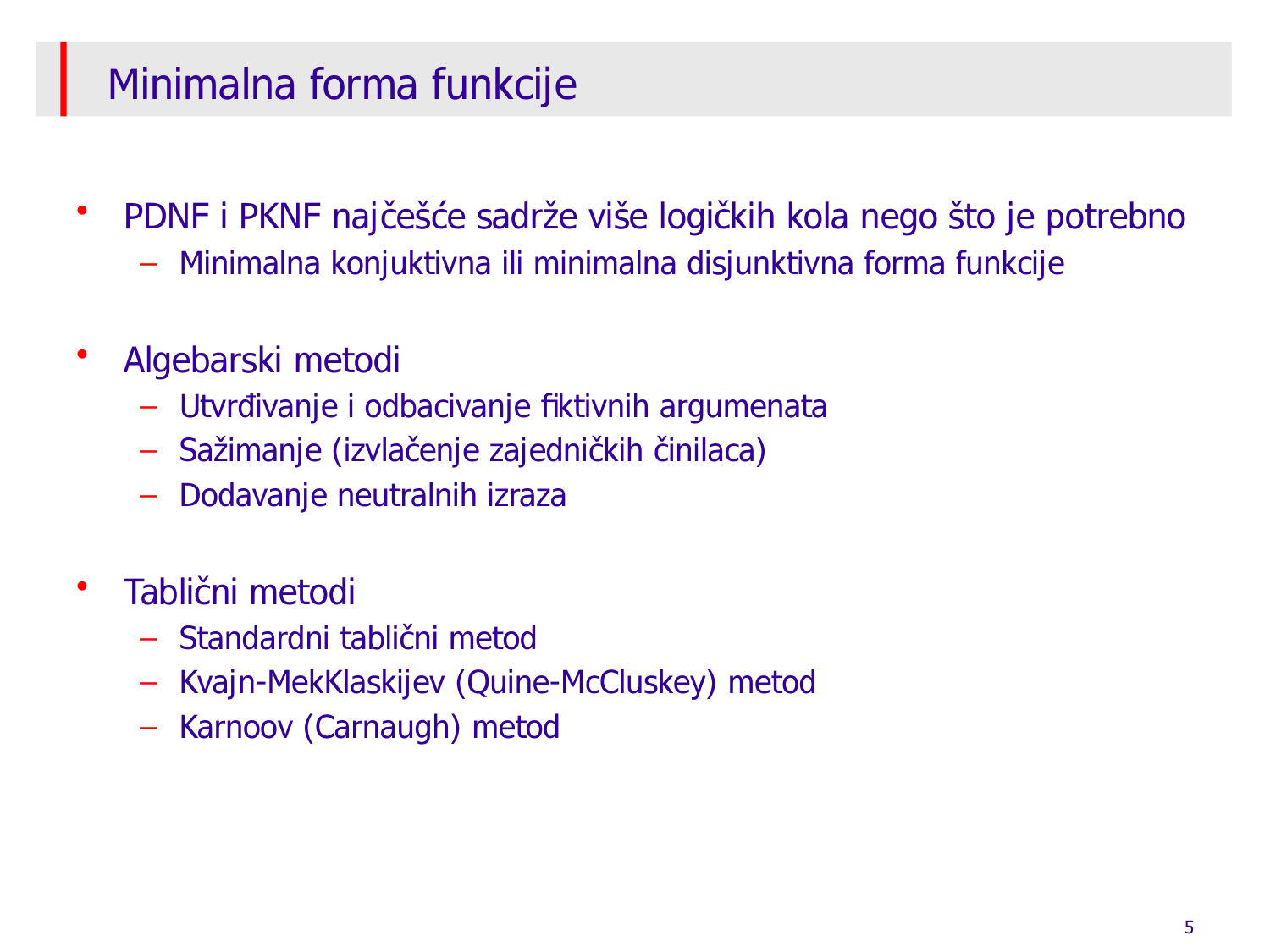

# Minimalna forma funkcije
PDNF i PKNF najčešće sadrže više logičkih kola nego što je potrebno
Minimalna konjuktivna ili minimalna disjunktivna forma funkcije

Algebarski metodi
Utvrđivanje i odbacivanje fiktivnih argumenata
Sažimanje (izvlačenje zajedničkih činilaca)
Dodavanje neutralnih izraza

Tablični metodi
Standardni tablični metod
Kvajn-MekKlaskijev (Quine-McCluskey) metod
Karnoov (Carnaugh) metod
5